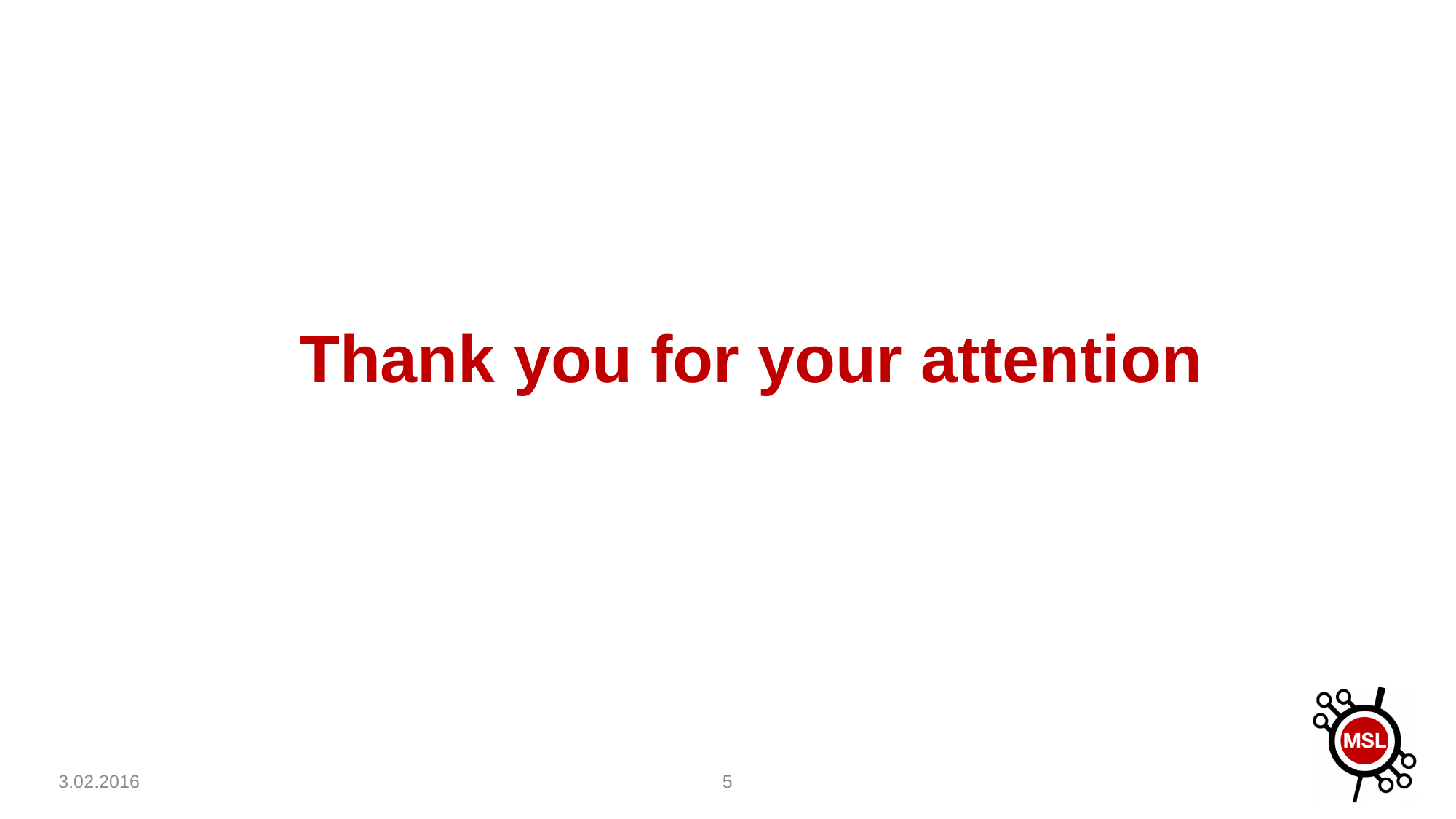

# Thank you for your attention
3.02.2016
5